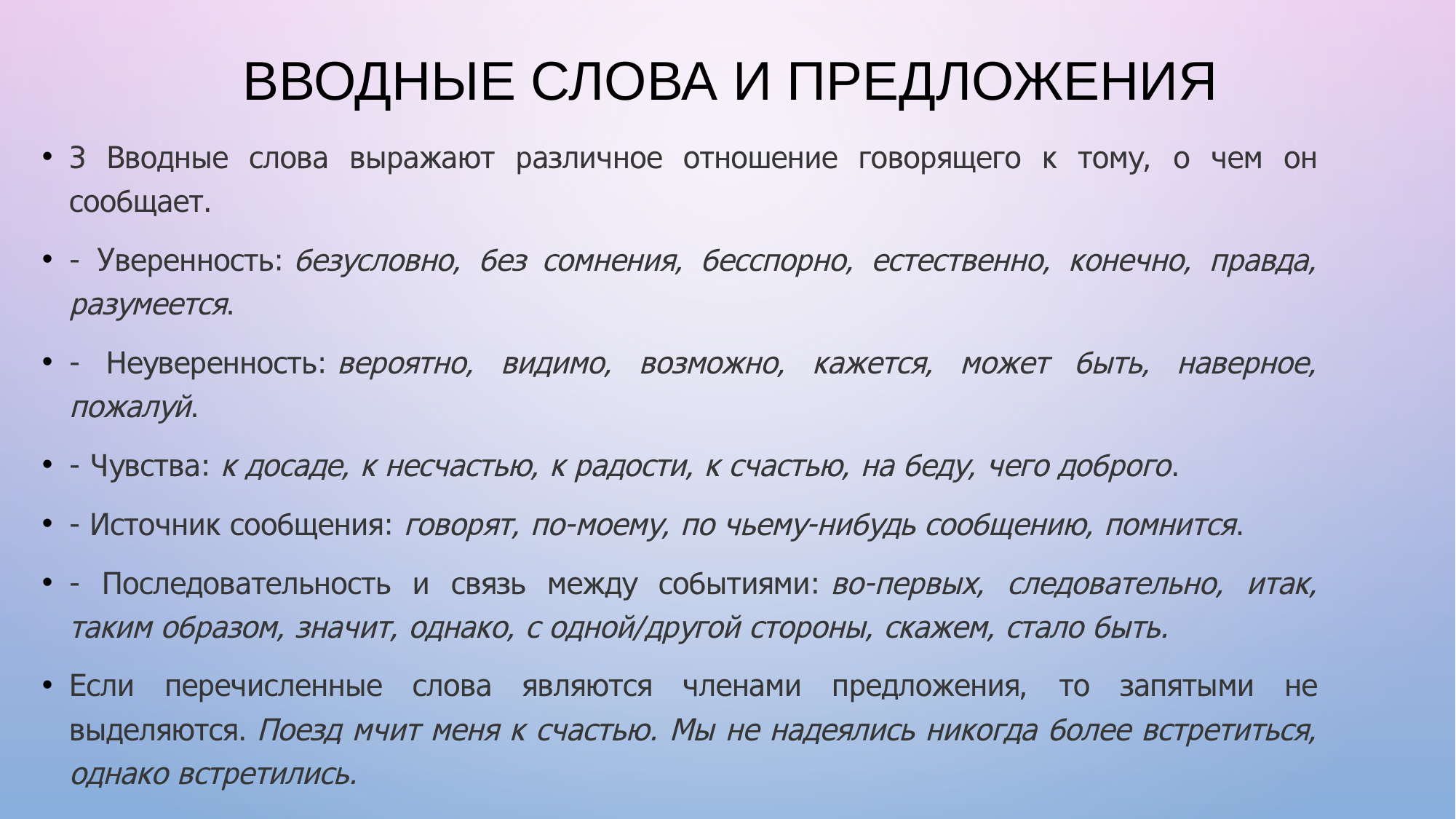

# Вводные слова и предложения
3 Вводные слова выражают различное отношение говорящего к тому, о чем он сообщает.
- Уверенность: безусловно, без сомнения, бесспорно, естественно, конечно, правда, разумеется.
- Неуверенность: вероятно, видимо, возможно, кажется, может быть, наверное, пожалуй.
- Чувства: к досаде, к несчастью, к радости, к счастью, на беду, чего доброго.
- Источник сообщения: говорят, по-моему, по чьему-нибудь сообщению, помнится.
- Последовательность и связь между событиями: во-первых, следовательно, итак, таким образом, значит, однако, с одной/другой стороны, скажем, стало быть.
Если перечисленные слова являются членами предложения, то запятыми не выделяются. Поезд мчит меня к счастью. Мы не надеялись никогда более встретиться, однако встретились.